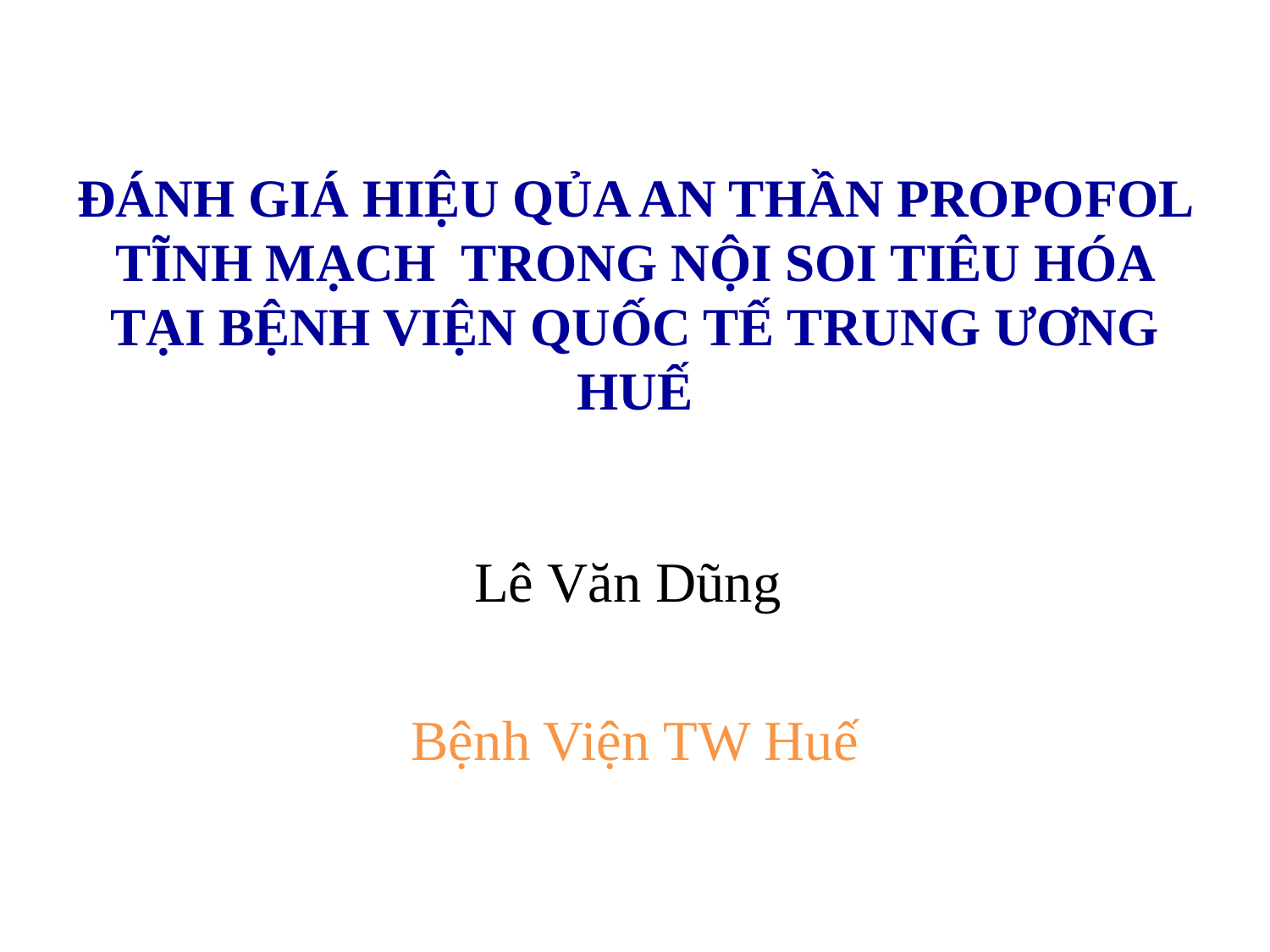

# ĐÁNH GIÁ HIỆU QỦA AN THẦN PROPOFOL TĨNH MẠCH  TRONG NỘI SOI TIÊU HÓA TẠI BỆNH VIỆN QUỐC TẾ TRUNG ƯƠNG HUẾ
Lê Văn Dũng

Bệnh Viện TW Huế